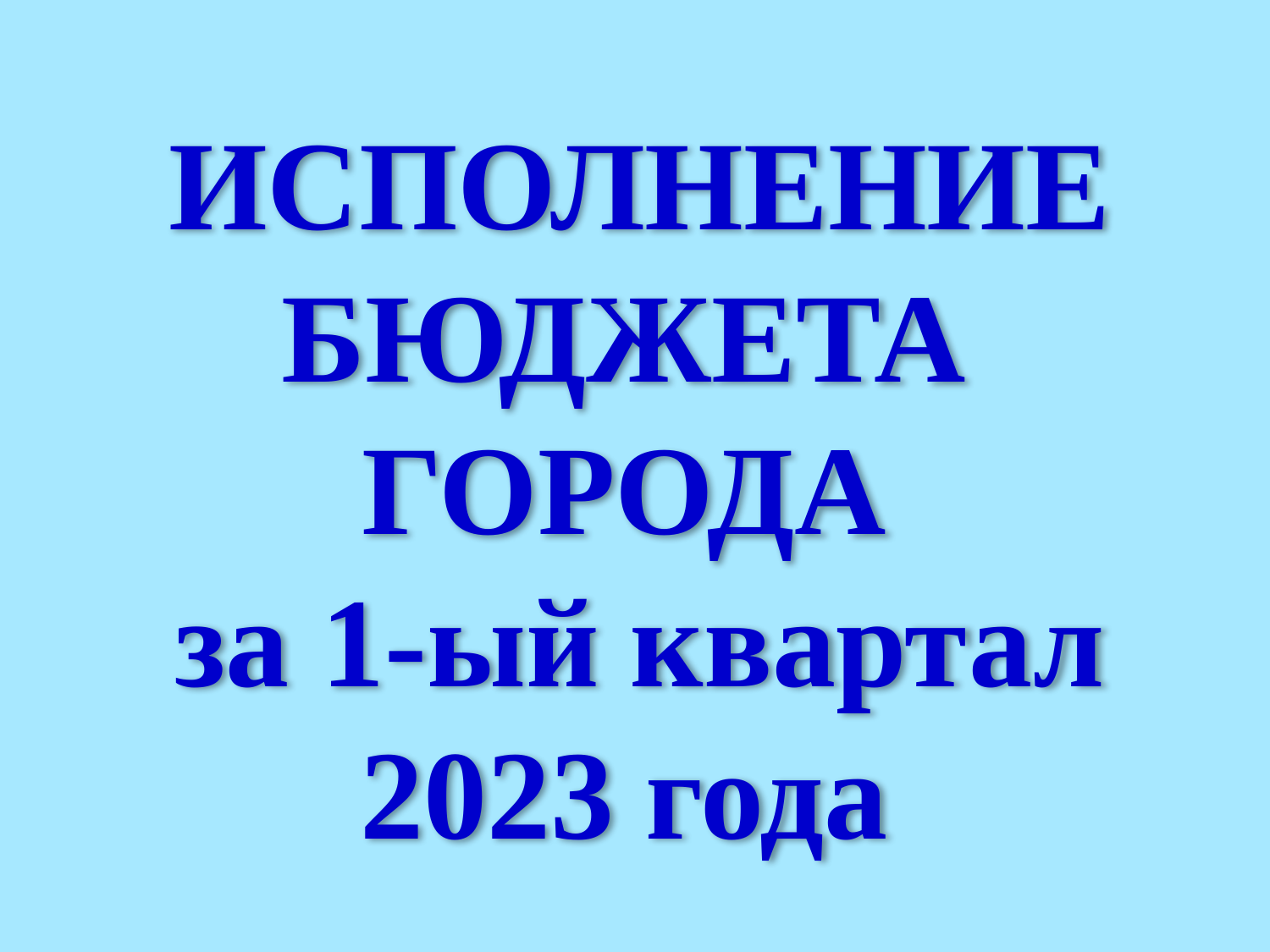

ИСПОЛНЕНИЕ
БЮДЖЕТА
ГОРОДА
за 1-ый квартал 2023 года